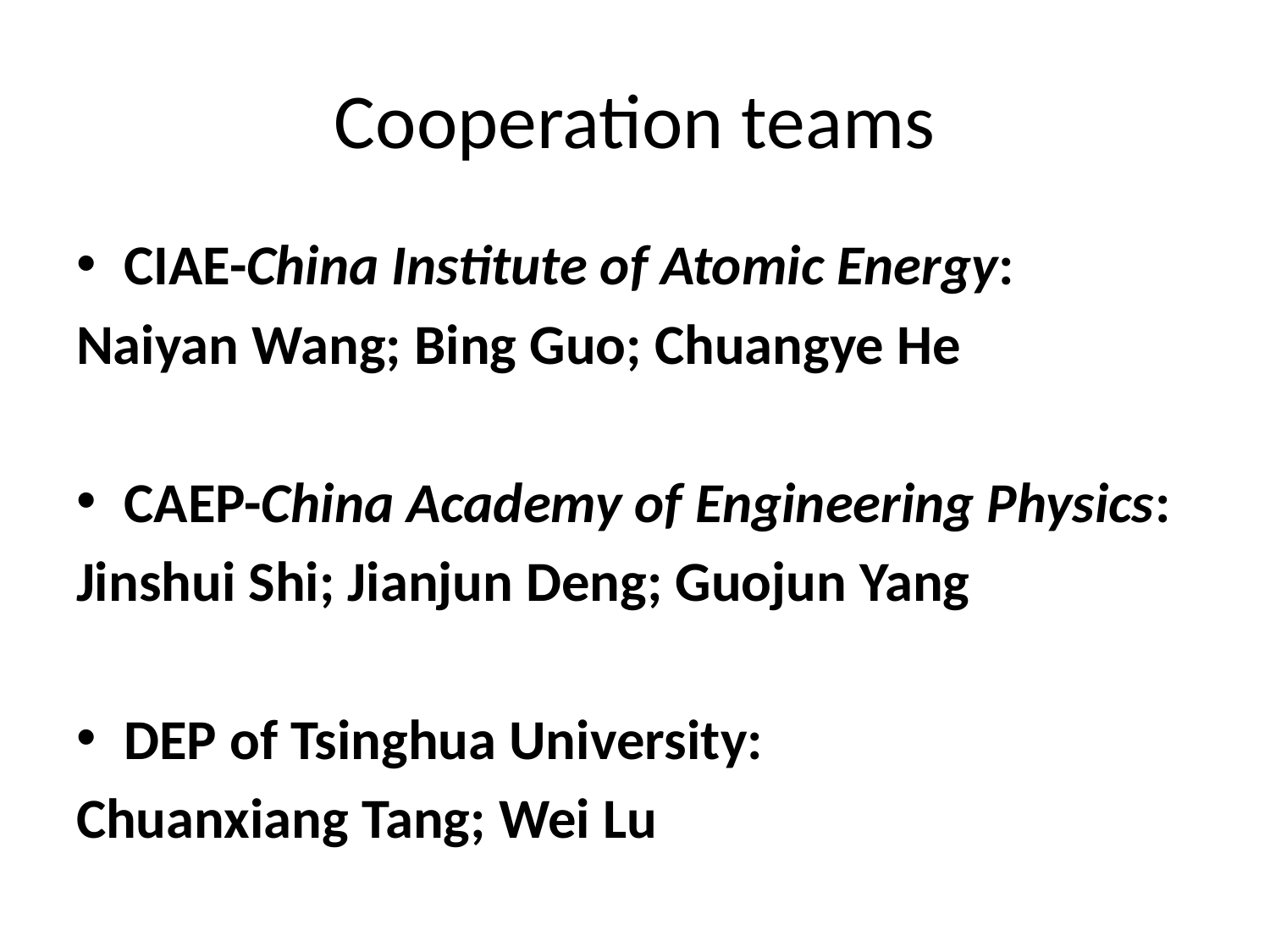

# Cooperation teams
CIAE-China Institute of Atomic Energy:
Naiyan Wang; Bing Guo; Chuangye He

CAEP-China Academy of Engineering Physics:
Jinshui Shi; Jianjun Deng; Guojun Yang

DEP of Tsinghua University:
Chuanxiang Tang; Wei Lu